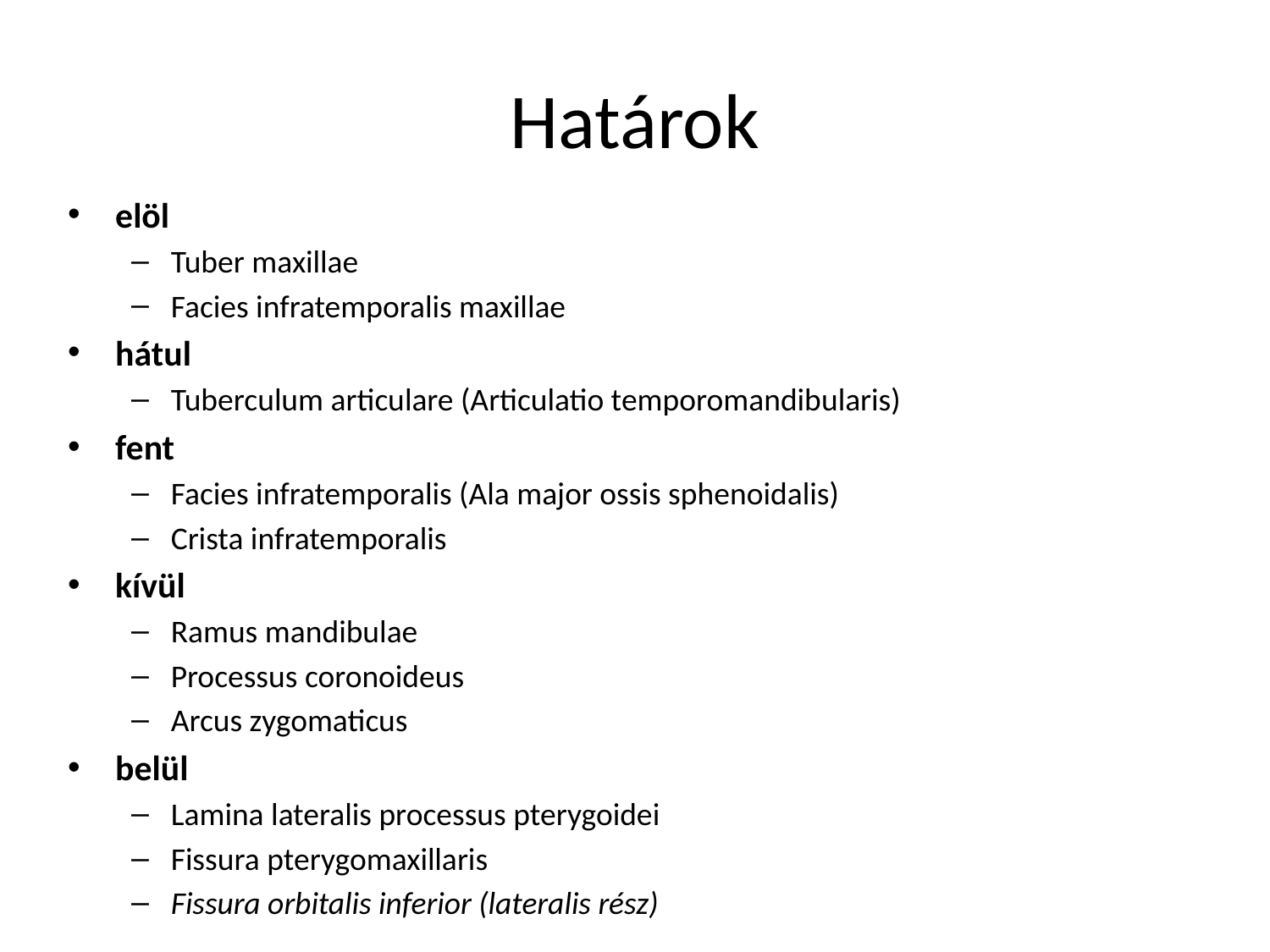

# Határok
elöl
Tuber maxillae
Facies infratemporalis maxillae
hátul
Tuberculum articulare (Articulatio temporomandibularis)
fent
Facies infratemporalis (Ala major ossis sphenoidalis)
Crista infratemporalis
kívül
Ramus mandibulae
Processus coronoideus
Arcus zygomaticus
belül
Lamina lateralis processus pterygoidei
Fissura pterygomaxillaris
Fissura orbitalis inferior (lateralis rész)